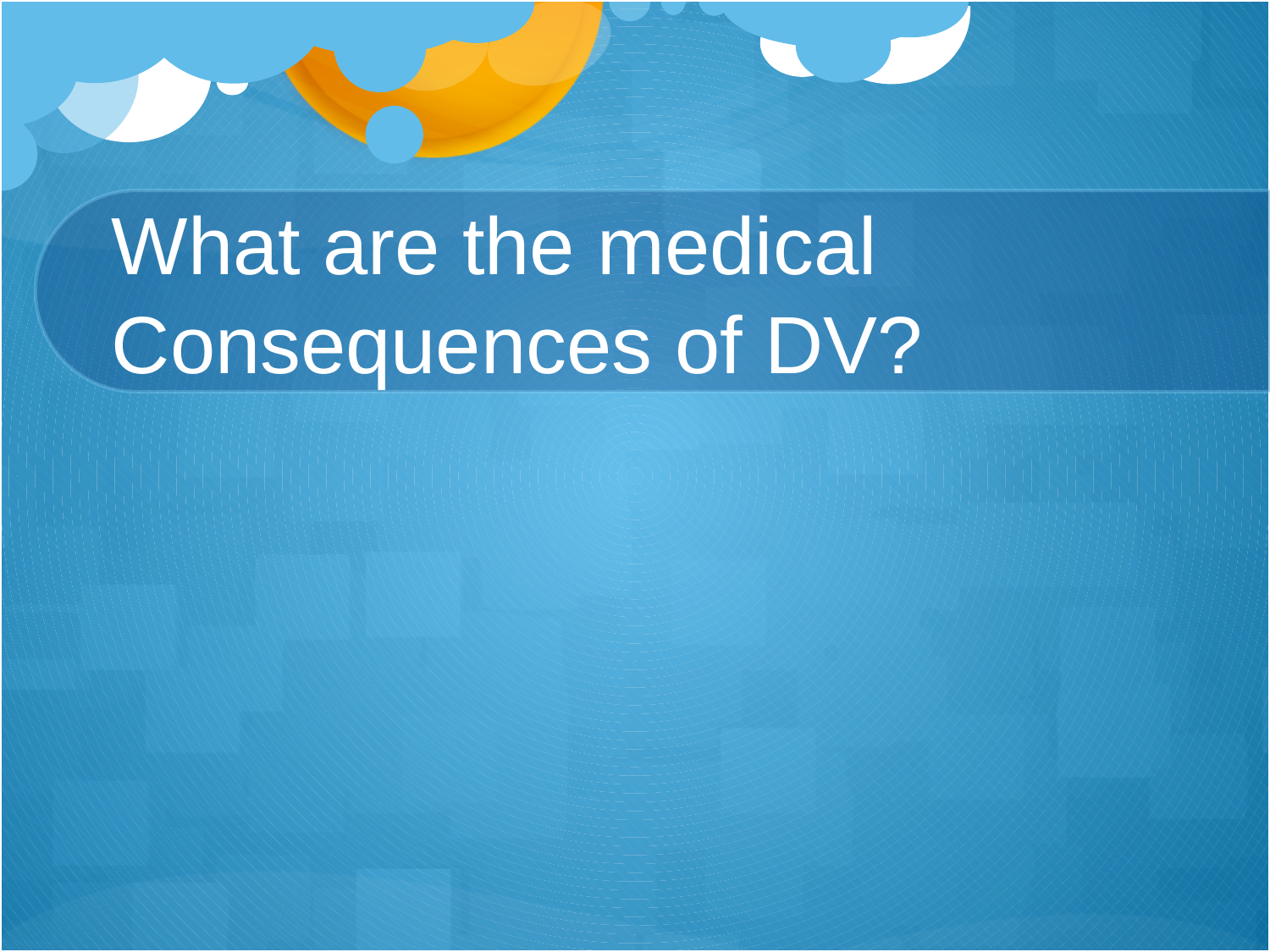

# What are the medical Consequences of DV?